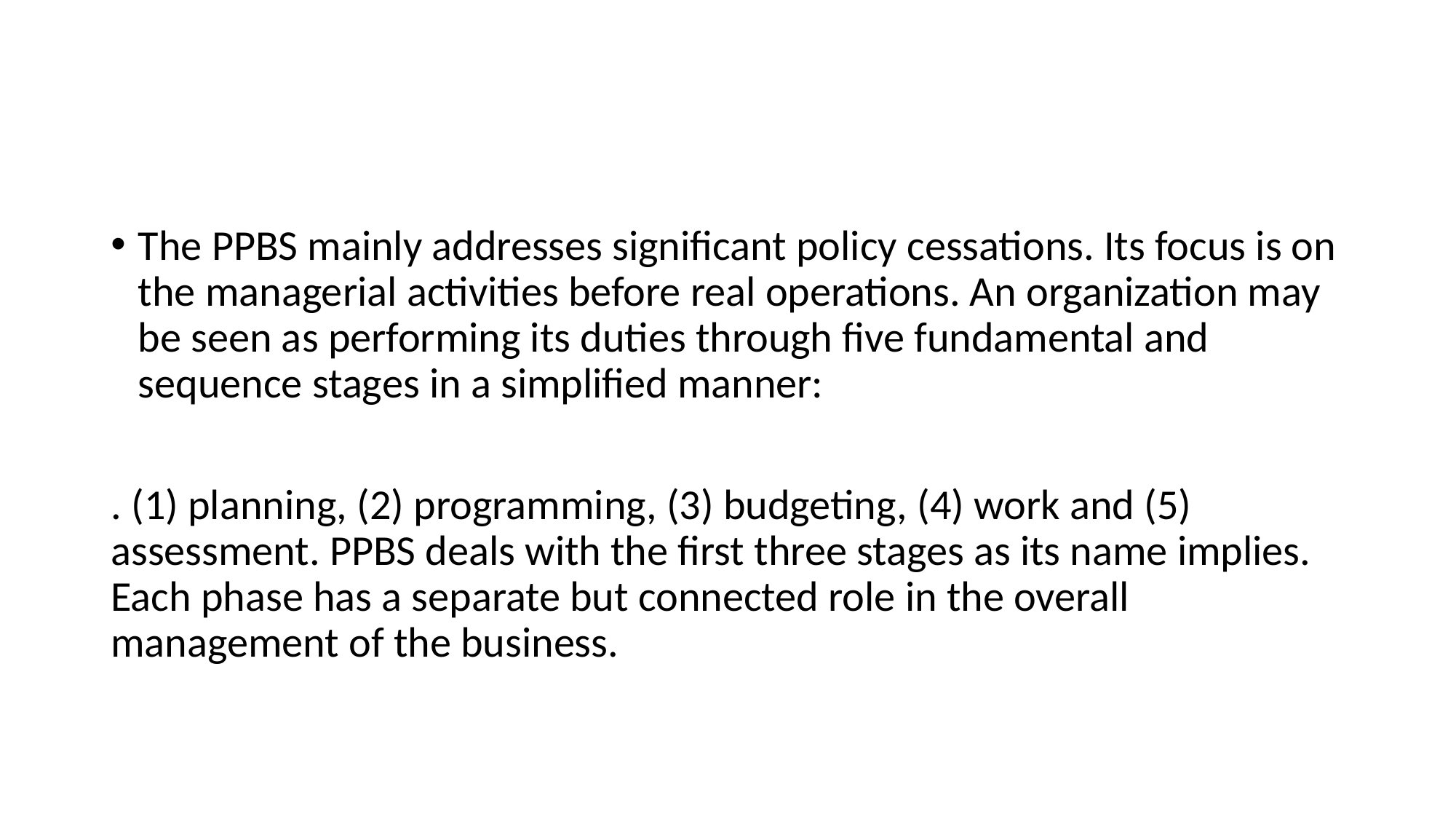

The PPBS mainly addresses significant policy cessations. Its focus is on the managerial activities before real operations. An organization may be seen as performing its duties through five fundamental and sequence stages in a simplified manner:

. (1) planning, (2) programming, (3) budgeting, (4) work and (5) assessment. PPBS deals with the first three stages as its name implies. Each phase has a separate but connected role in the overall management of the business.